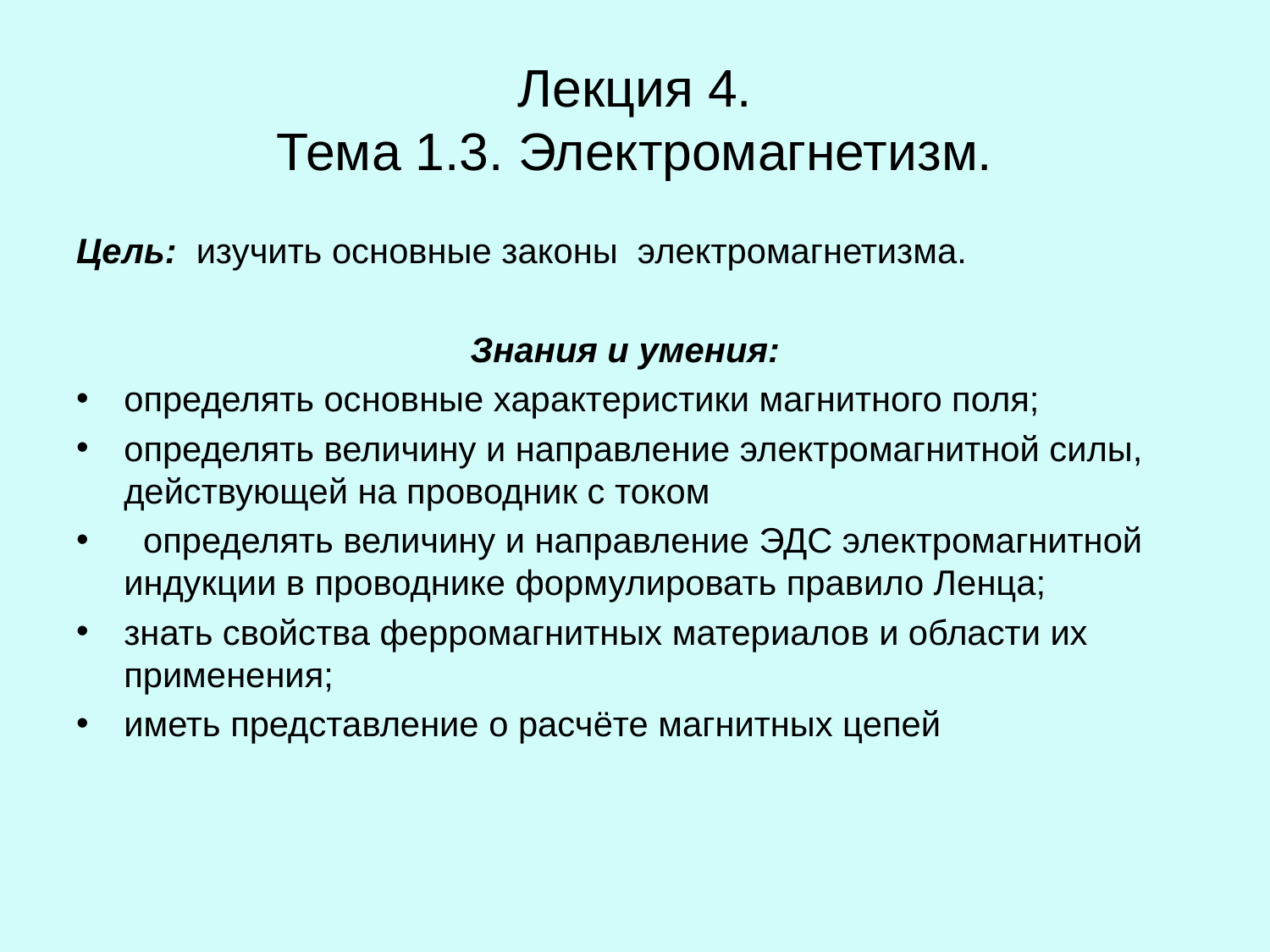

# Лекция 4. Тема 1.3. Электромагнетизм.
Цель:  изучить основные законы  электромагнетизма.

Знания и умения:
определять основные характеристики магнитного поля;
определять величину и направление электромагнитной силы, действующей на проводник с током
  определять величину и направление ЭДС электромагнитной индукции в проводнике формулировать правило Ленца;
знать свойства ферромагнитных материалов и области их применения;
иметь представление о расчёте магнитных цепей